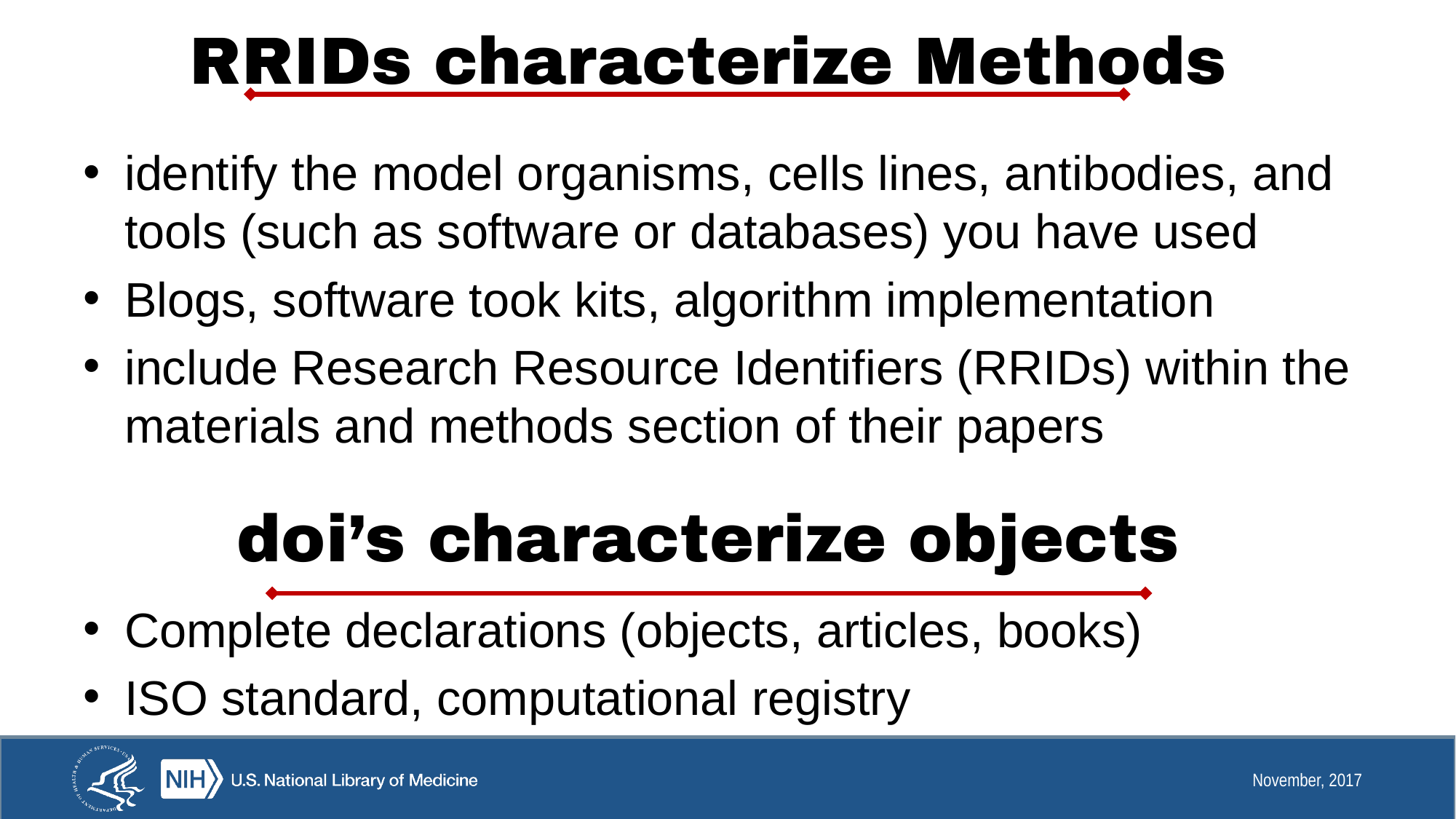

# RRIDs characterize Methods
identify the model organisms, cells lines, antibodies, and tools (such as software or databases) you have used
Blogs, software took kits, algorithm implementation
include Research Resource Identifiers (RRIDs) within the materials and methods section of their papers

doi’s characterize objects
Complete declarations (objects, articles, books)
ISO standard, computational registry